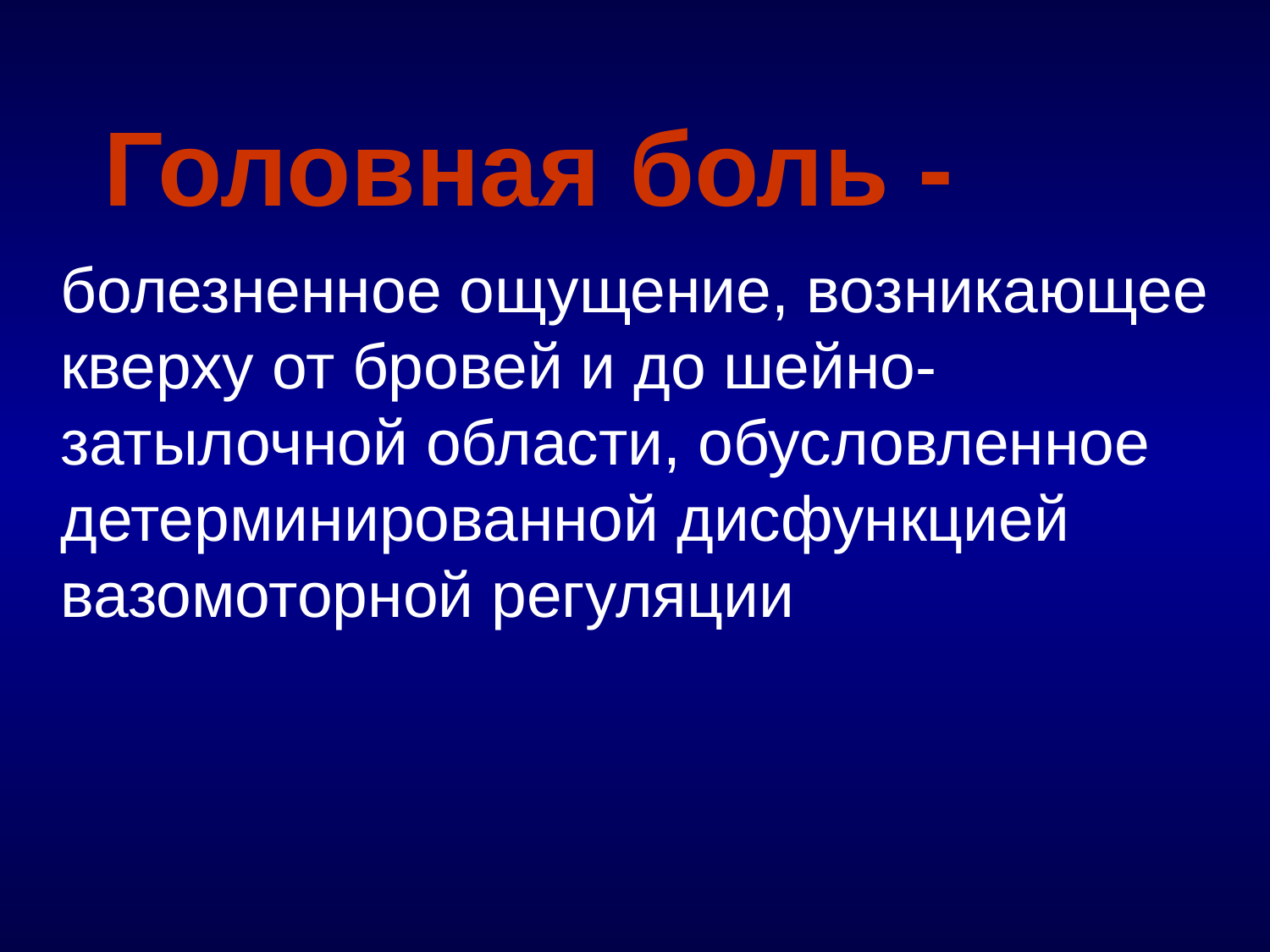

Головная боль -
	болезненное ощущение, возникающее кверху от бровей и до шейно-затылочной области, обусловленное детерминированной дисфункцией вазомоторной регуляции